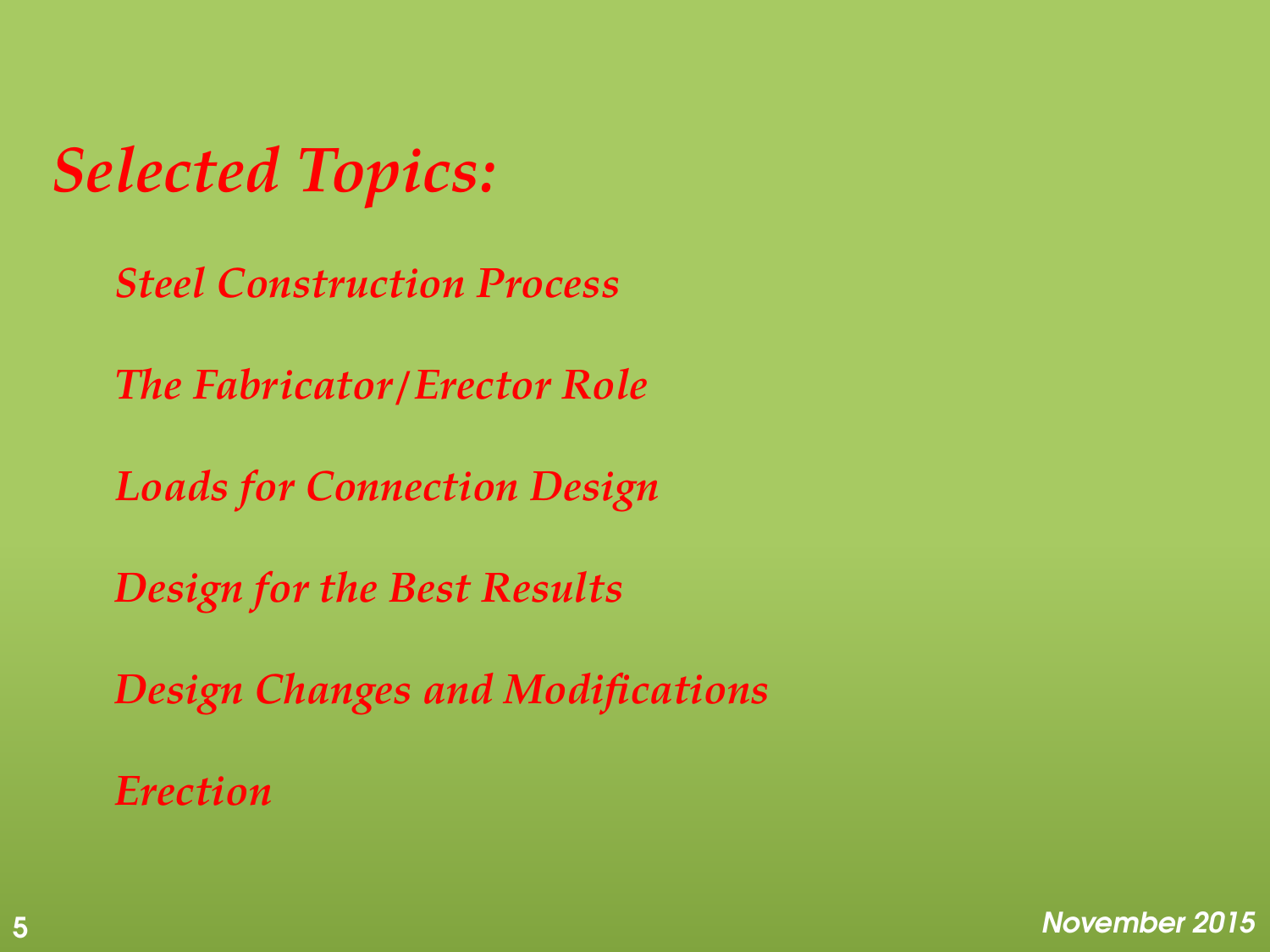

Selected Topics:

Steel Construction Process

The Fabricator/Erector Role

Loads for Connection Design

Design for the Best Results

Design Changes and Modifications

Erection

5